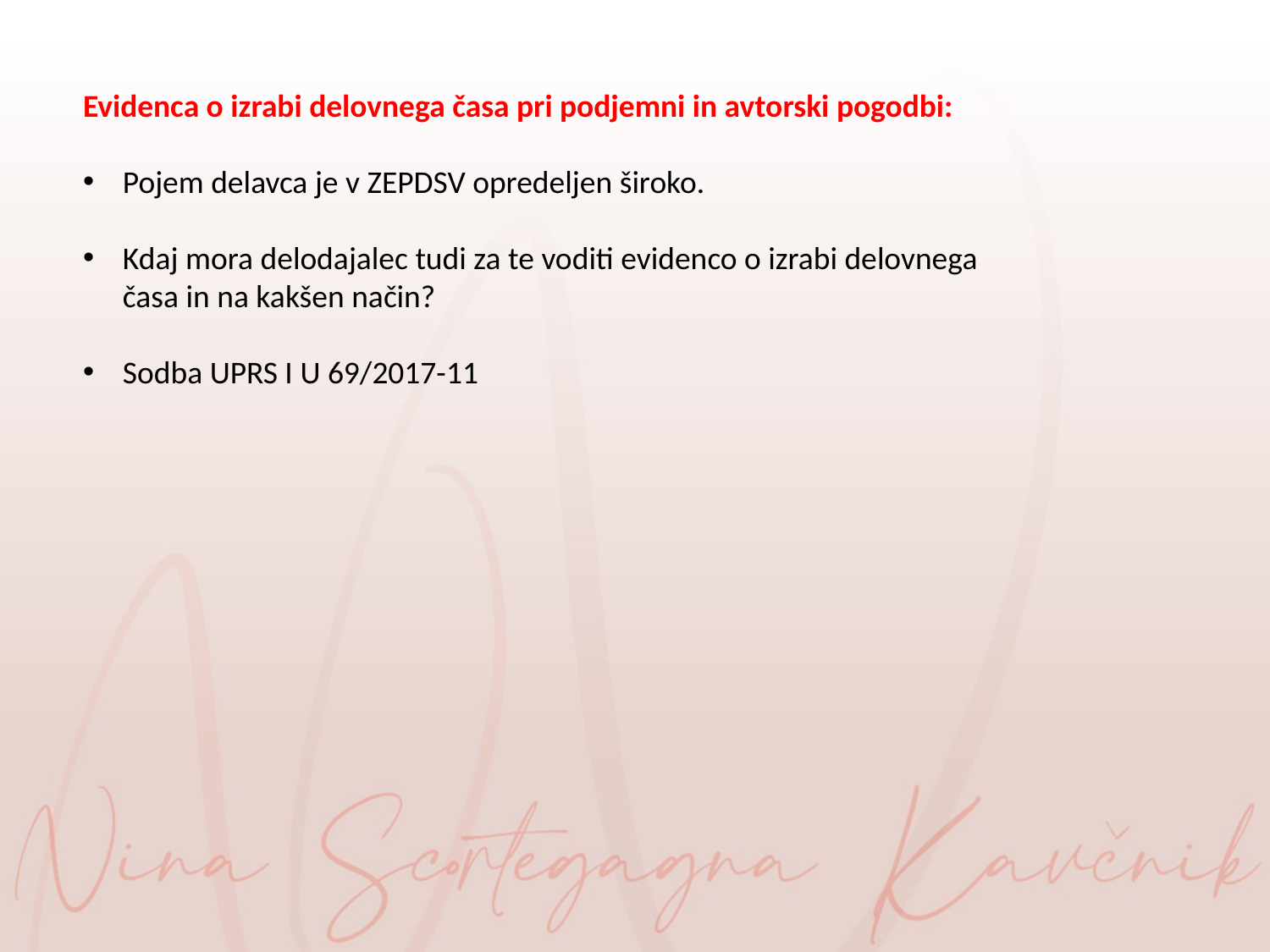

Evidenca o izrabi delovnega časa pri podjemni in avtorski pogodbi:

Pojem delavca je v ZEPDSV opredeljen široko.

Kdaj mora delodajalec tudi za te voditi evidenco o izrabi delovnega časa in na kakšen način?

Sodba UPRS I U 69/2017-11